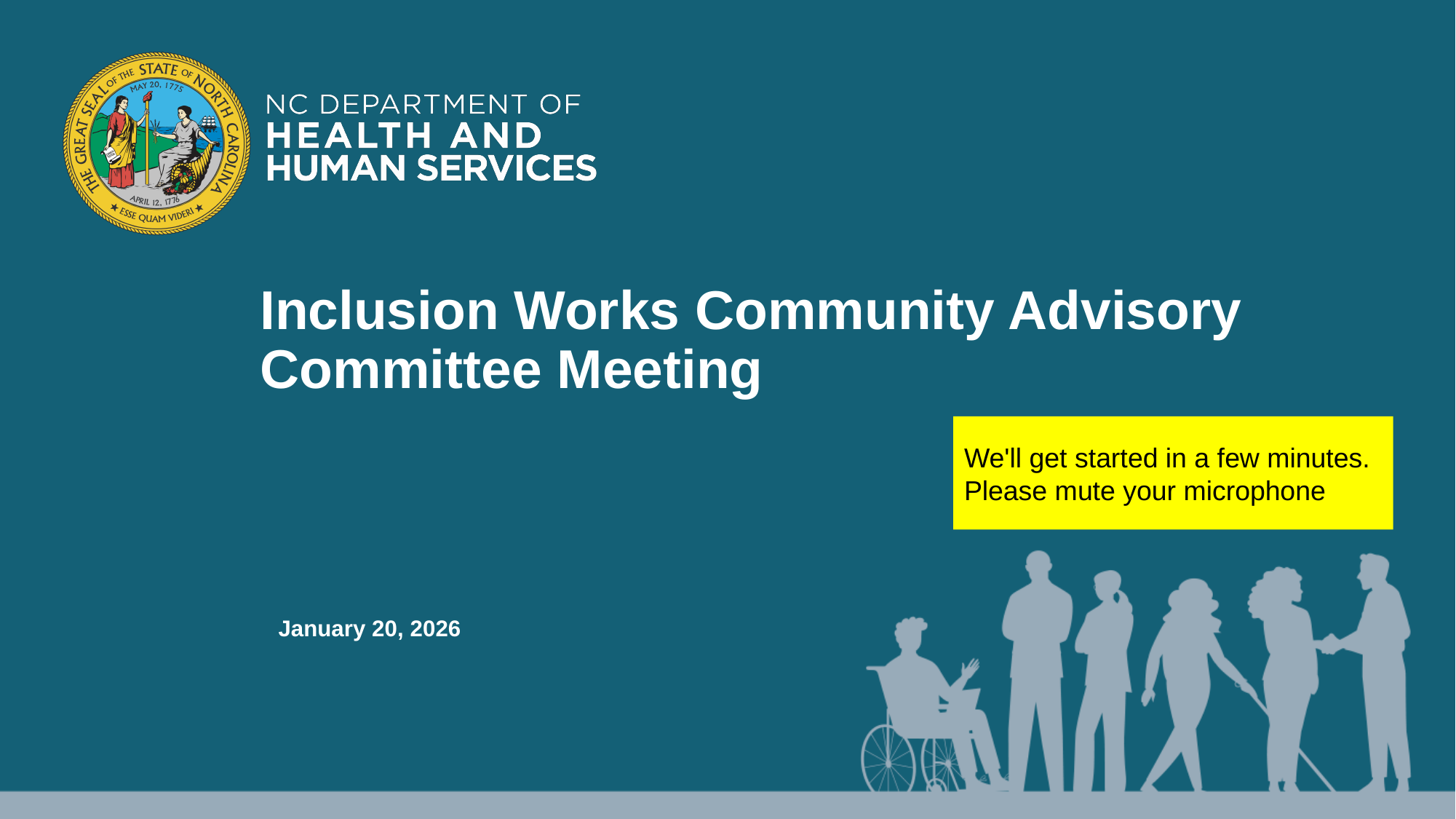

Inclusion Works Community Advisory Committee Meeting
We'll get started in a few minutes. Please mute your microphone
January 20, 2026